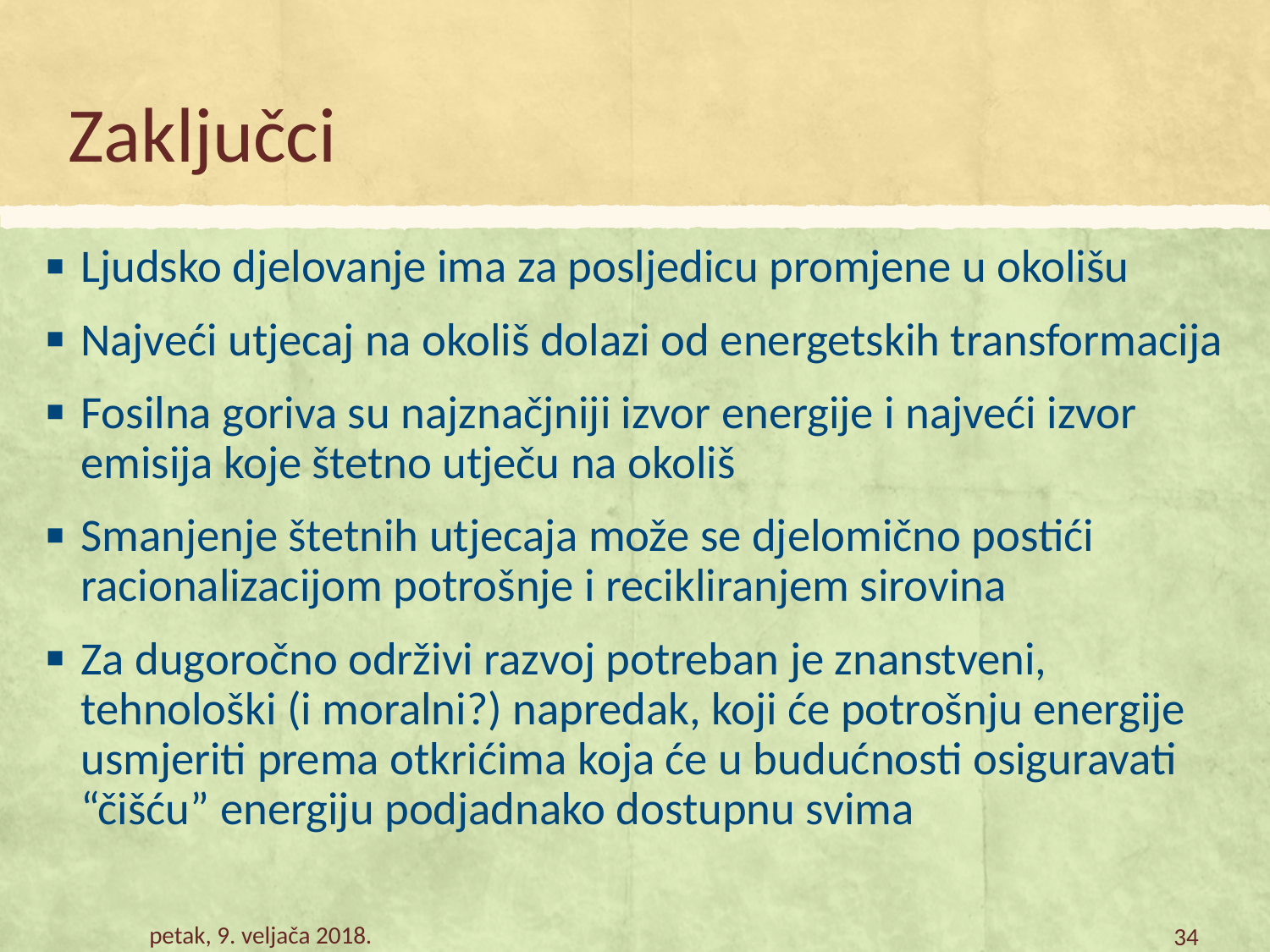

# Zaključci
Ljudsko djelovanje ima za posljedicu promjene u okolišu
Najveći utjecaj na okoliš dolazi od energetskih transformacija
Fosilna goriva su najznačjniji izvor energije i najveći izvor emisija koje štetno utječu na okoliš
Smanjenje štetnih utjecaja može se djelomično postići racionalizacijom potrošnje i recikliranjem sirovina
Za dugoročno održivi razvoj potreban je znanstveni, tehnološki (i moralni?) napredak, koji će potrošnju energije usmjeriti prema otkrićima koja će u budućnosti osiguravati “čišću” energiju podjadnako dostupnu svima
petak, 9. veljača 2018.
34